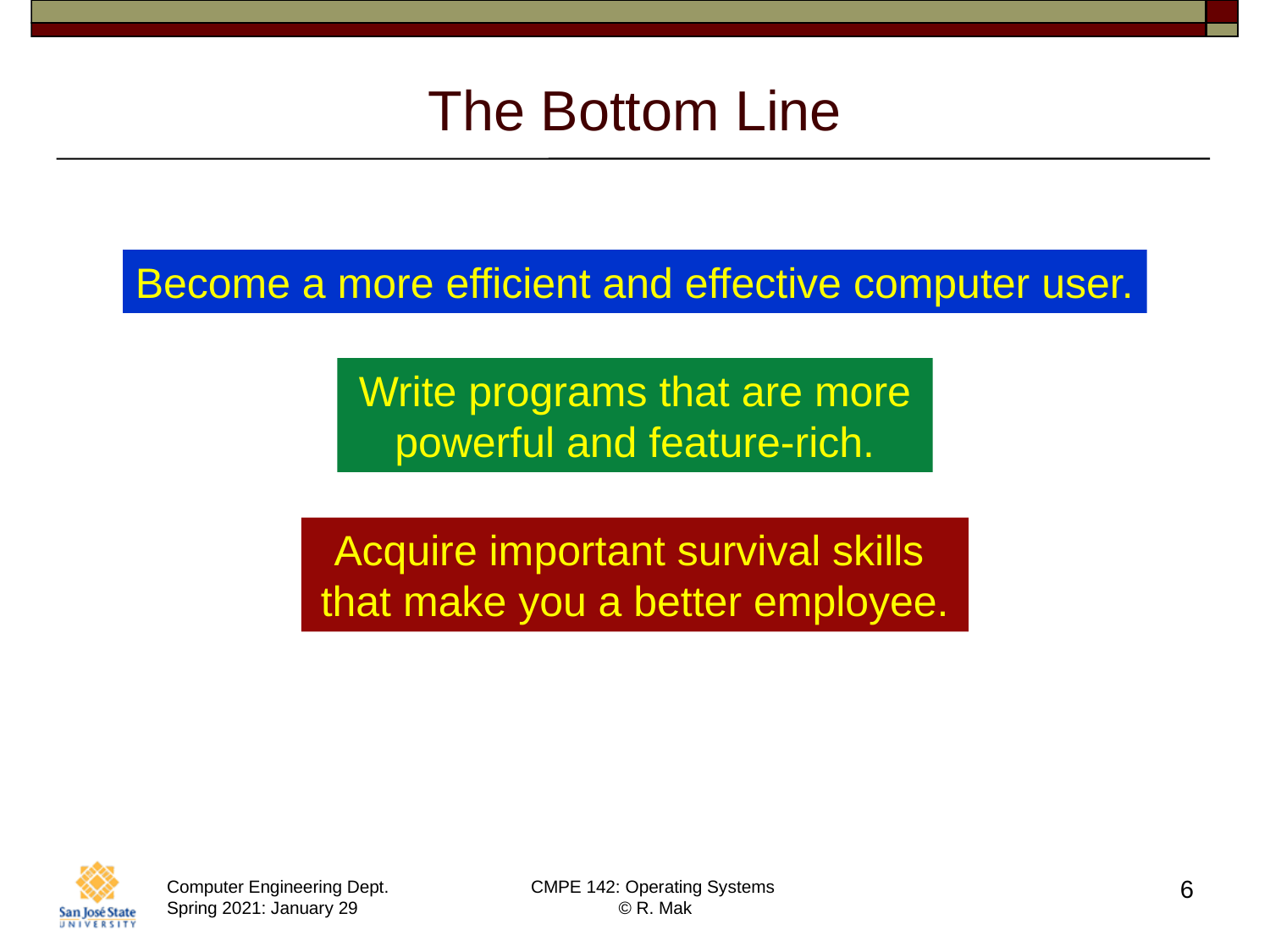

# The Bottom Line
Become a more efficient and effective computer user.
Write programs that are more powerful and feature-rich.
Acquire important survival skills
that make you a better employee.
6